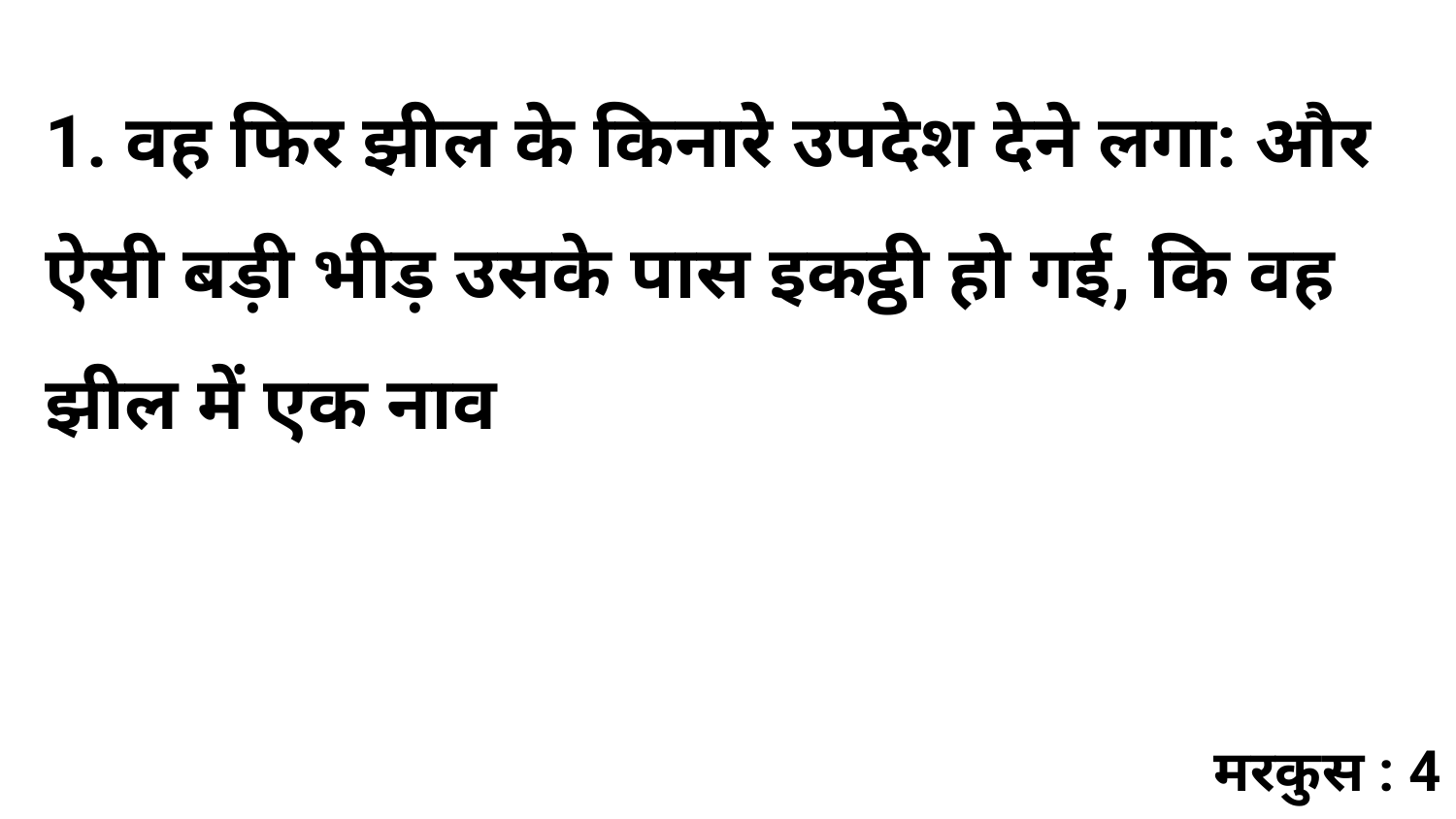

1. वह फिर झील के किनारे उपदेश देने लगा: और ऐसी बड़ी भीड़ उसके पास इकट्ठी हो गई, कि वह झील में एक नाव
मरकुस : 4